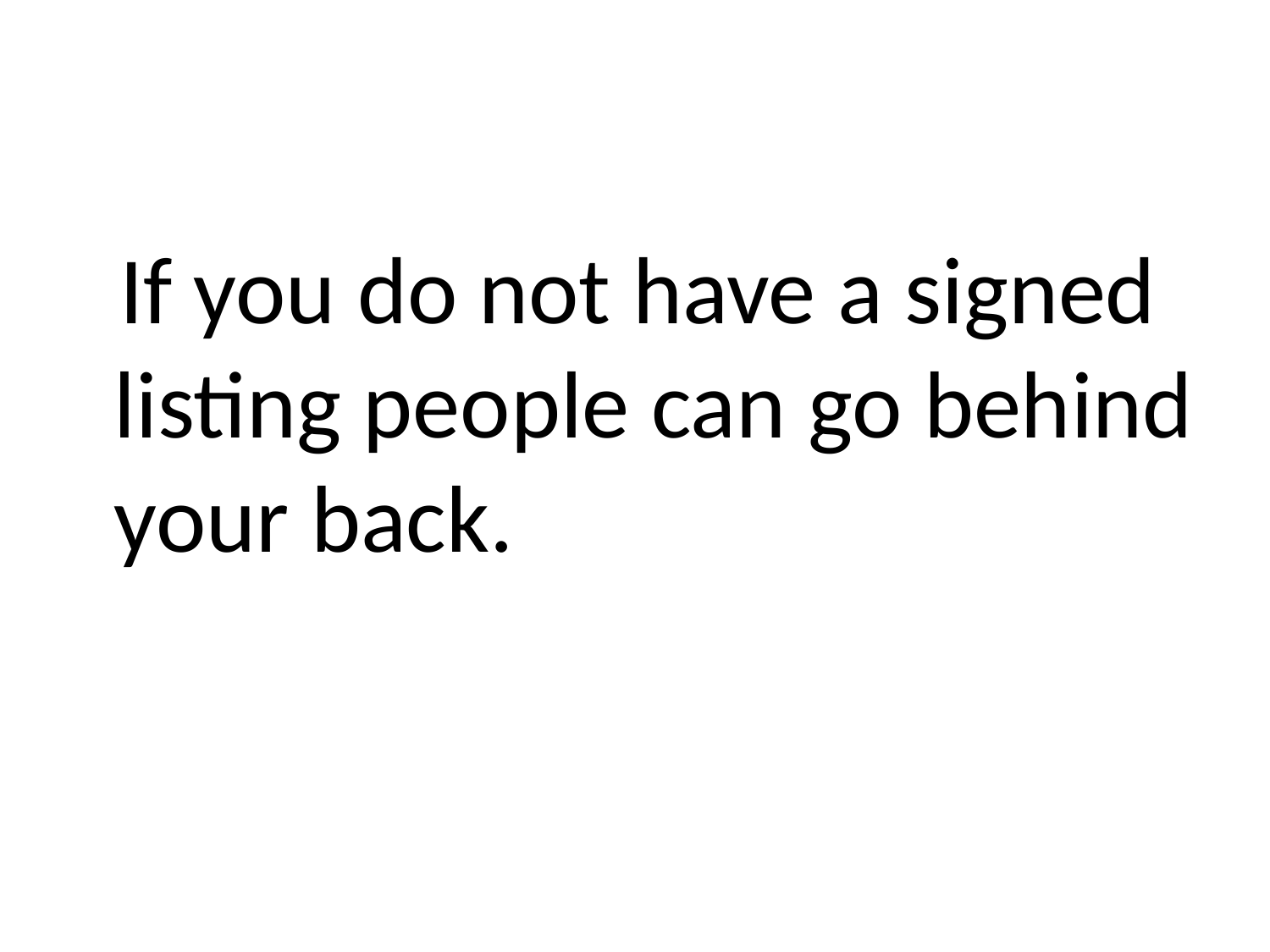

#
  If you do not have a signed listing people can go behind your back.